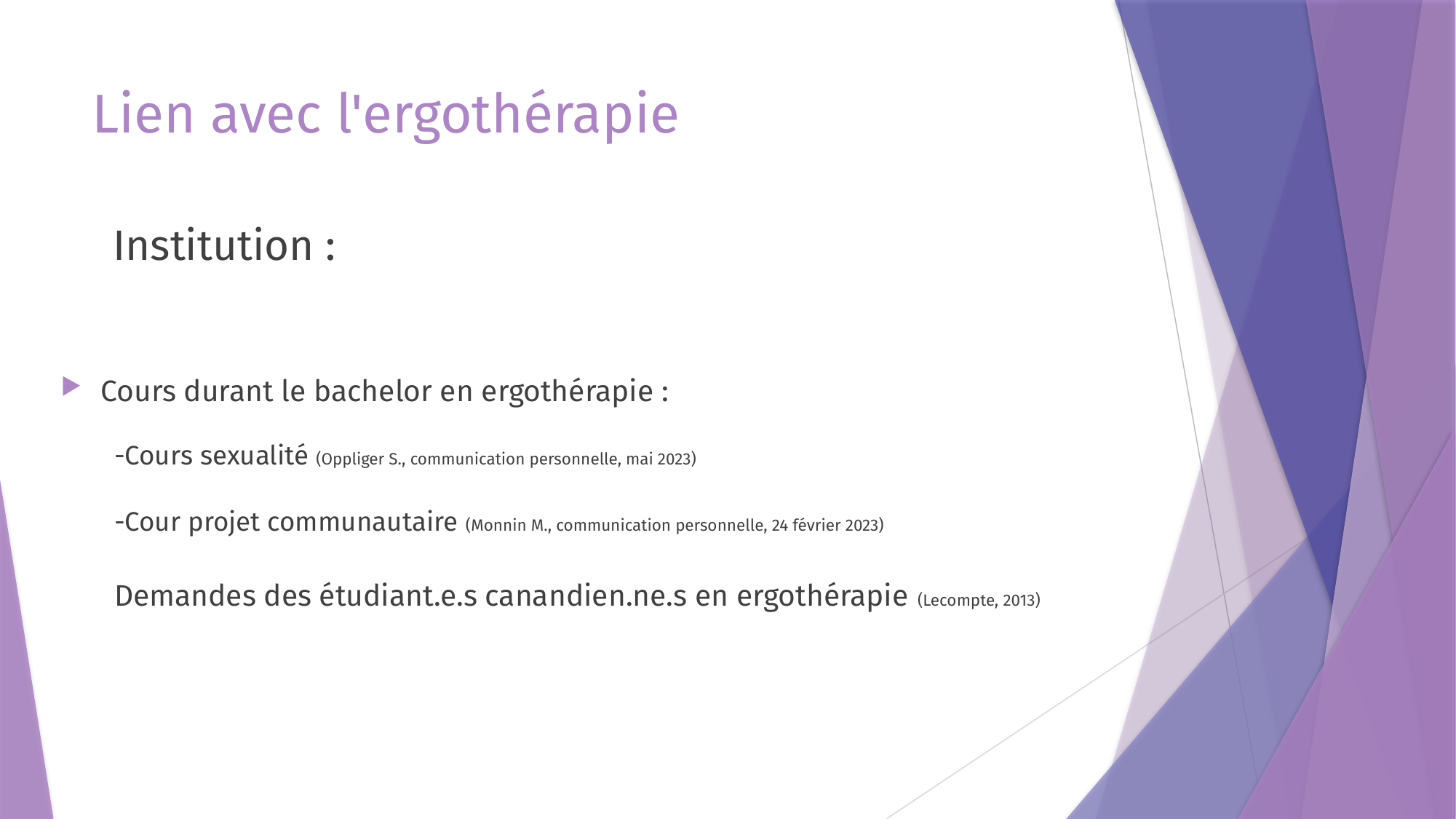

# Lien avec l'ergothérapie
Institution :

Cours durant le bachelor en ergothérapie :
-Cours sexualité (Oppliger S., communication personnelle, mai 2023)
-Cour projet communautaire (Monnin M., communication personnelle, 24 février 2023)
Demandes des étudiant.e.s canandien.ne.s en ergothérapie (Lecompte, 2013)